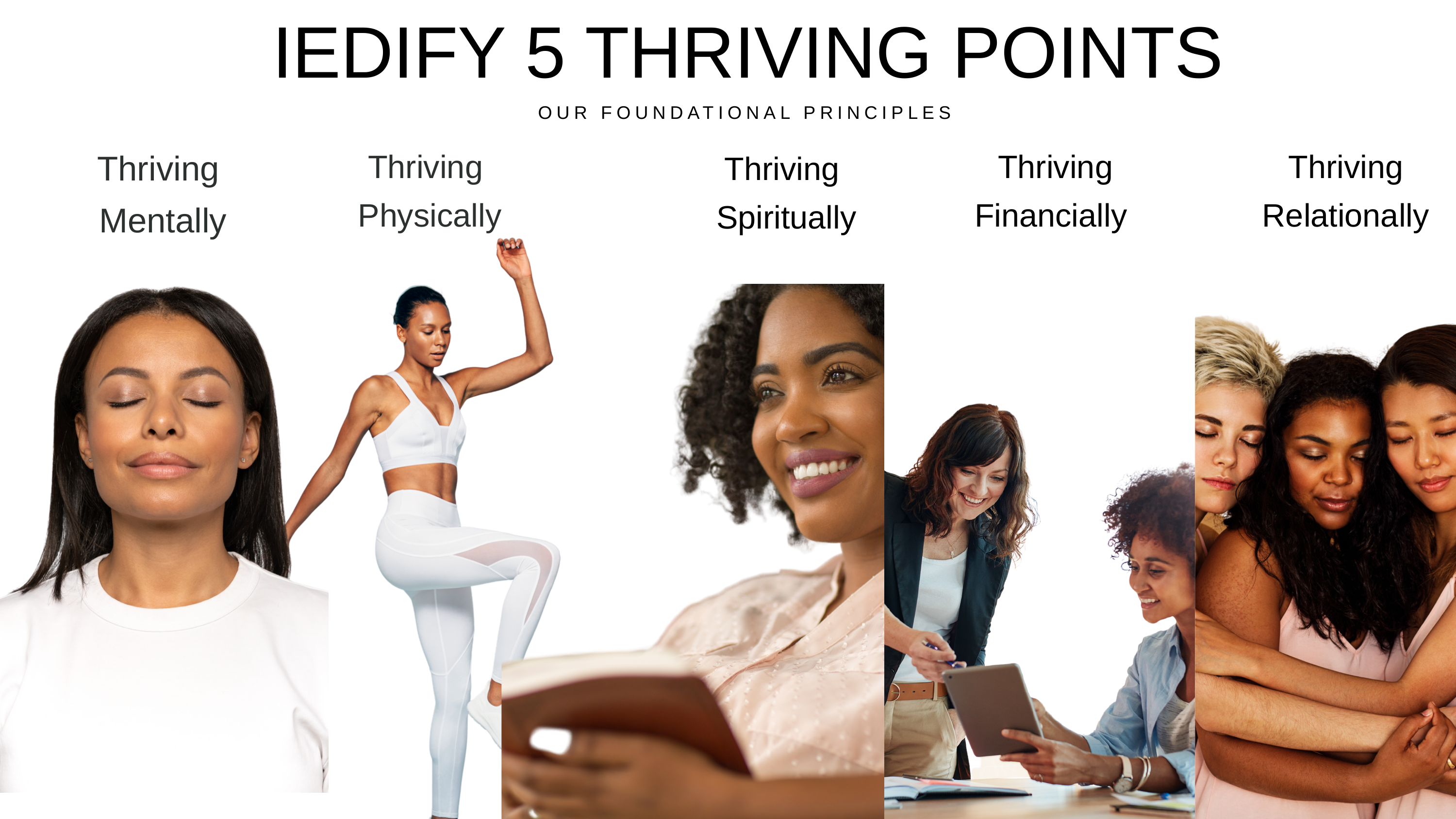

IEDIFY 5 THRIVING POINTS
       OUR FOUNDATIONAL PRINCIPLES
Thriving
Mentally
Thriving
Physically
Thriving Financially
Thriving
Relationally
Thriving
Spiritually